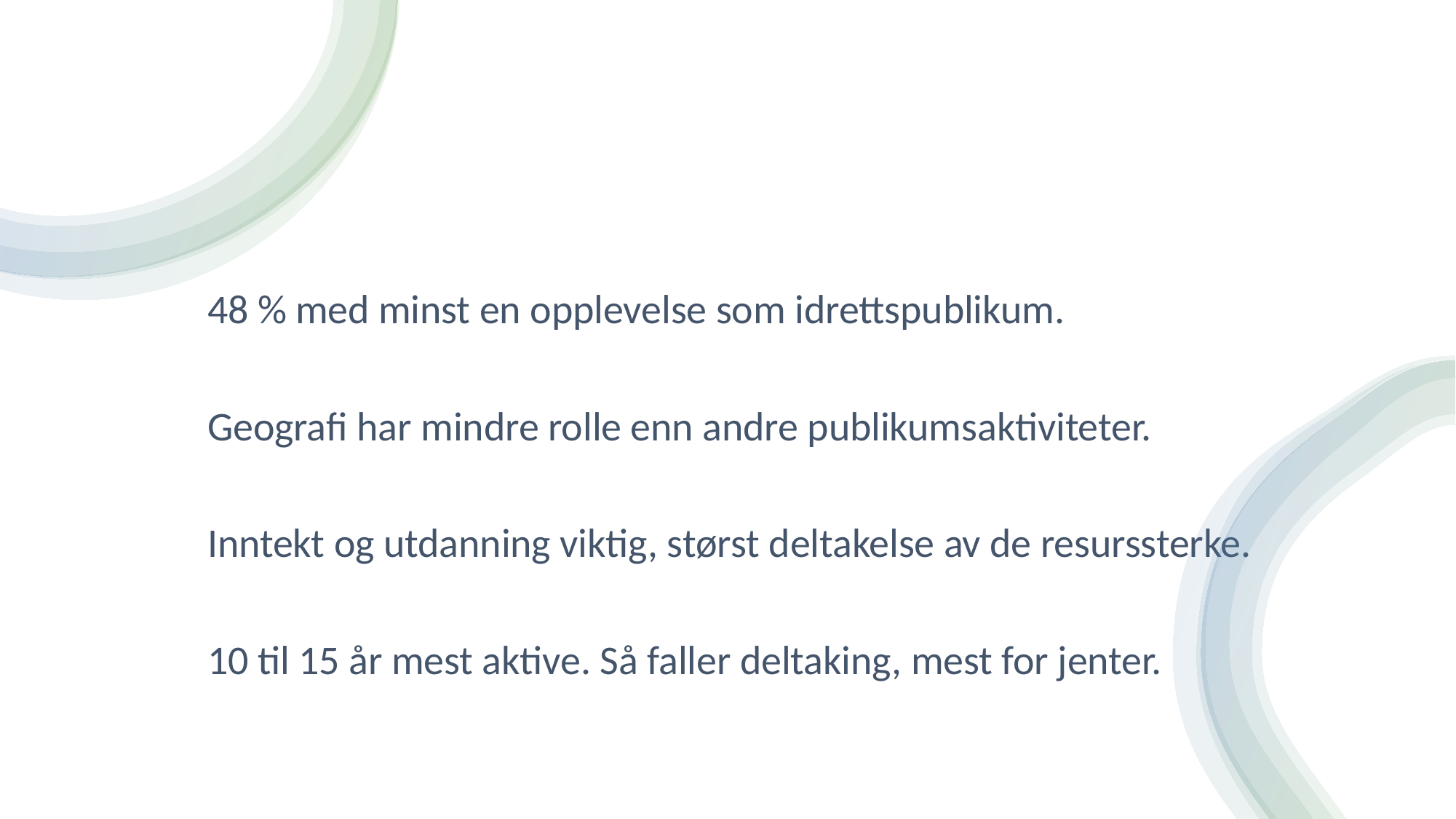

48 % med minst en opplevelse som idrettspublikum.

Geografi har mindre rolle enn andre publikumsaktiviteter.

Inntekt og utdanning viktig, størst deltakelse av de resurssterke.

10 til 15 år mest aktive. Så faller deltaking, mest for jenter.